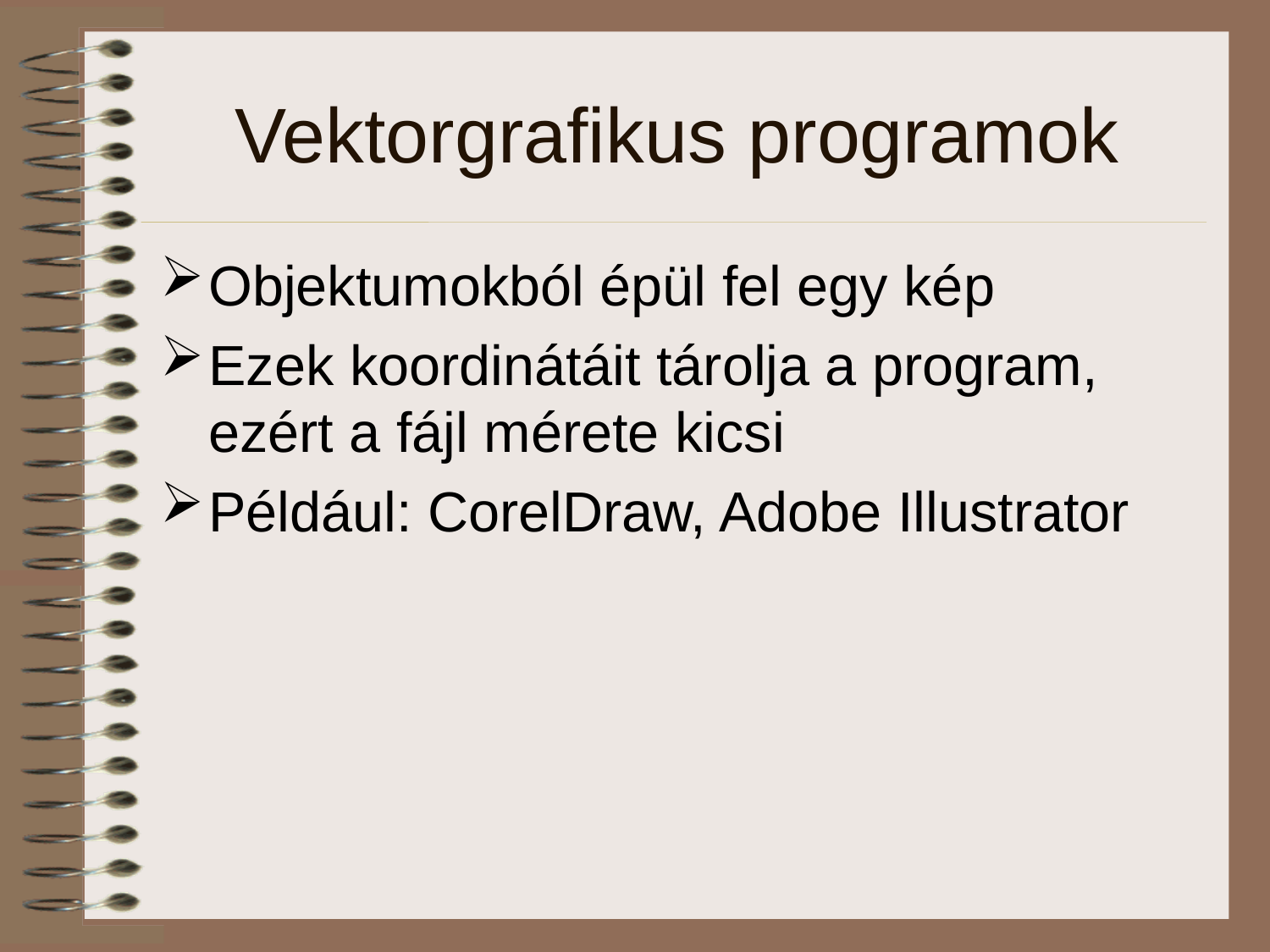

# Vektorgrafikus programok
Objektumokból épül fel egy kép
Ezek koordinátáit tárolja a program, ezért a fájl mérete kicsi
Például: CorelDraw, Adobe Illustrator